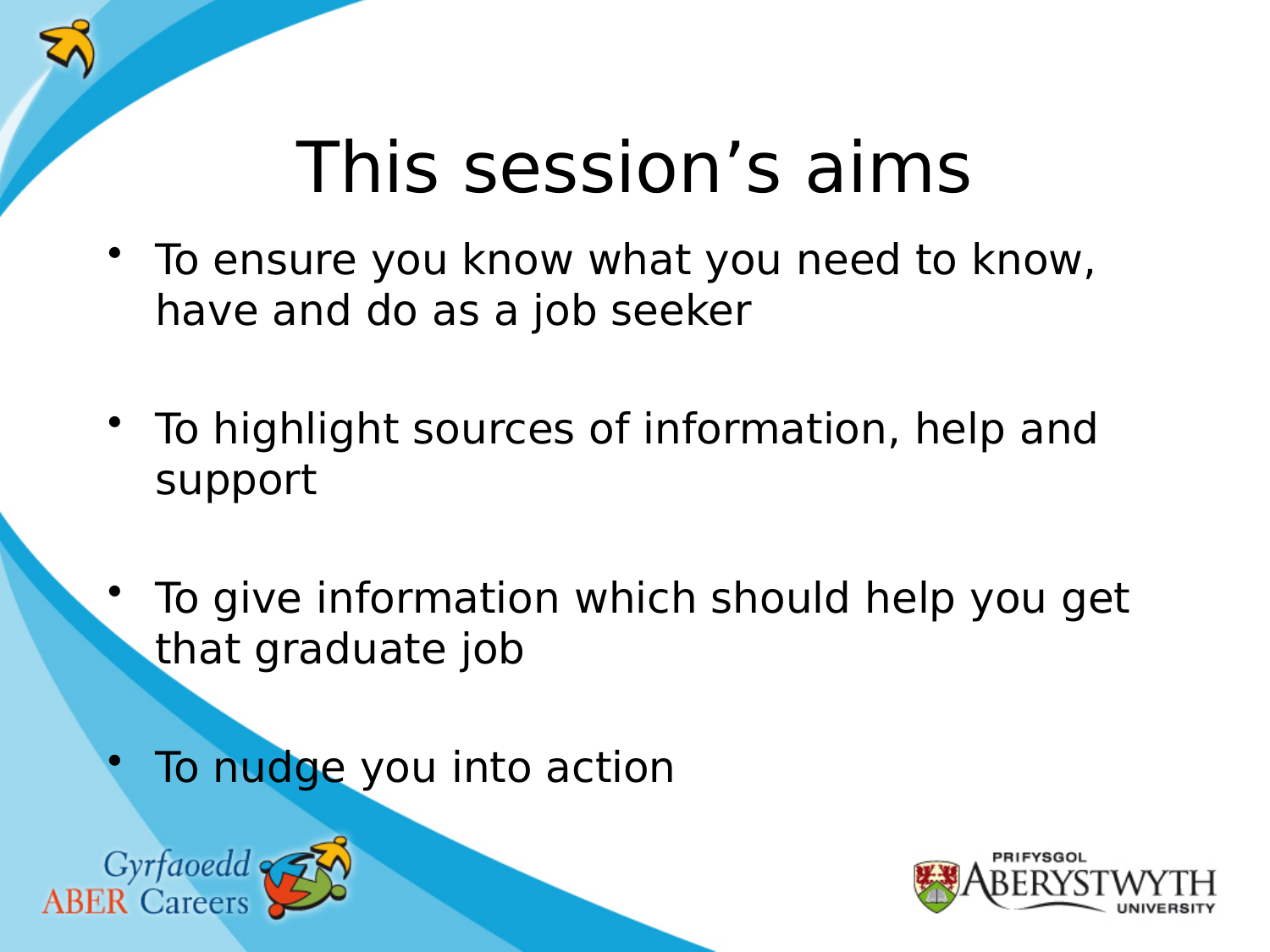

# This session’s aims
To ensure you know what you need to know, have and do as a job seeker

To highlight sources of information, help and support

To give information which should help you get that graduate job

To nudge you into action